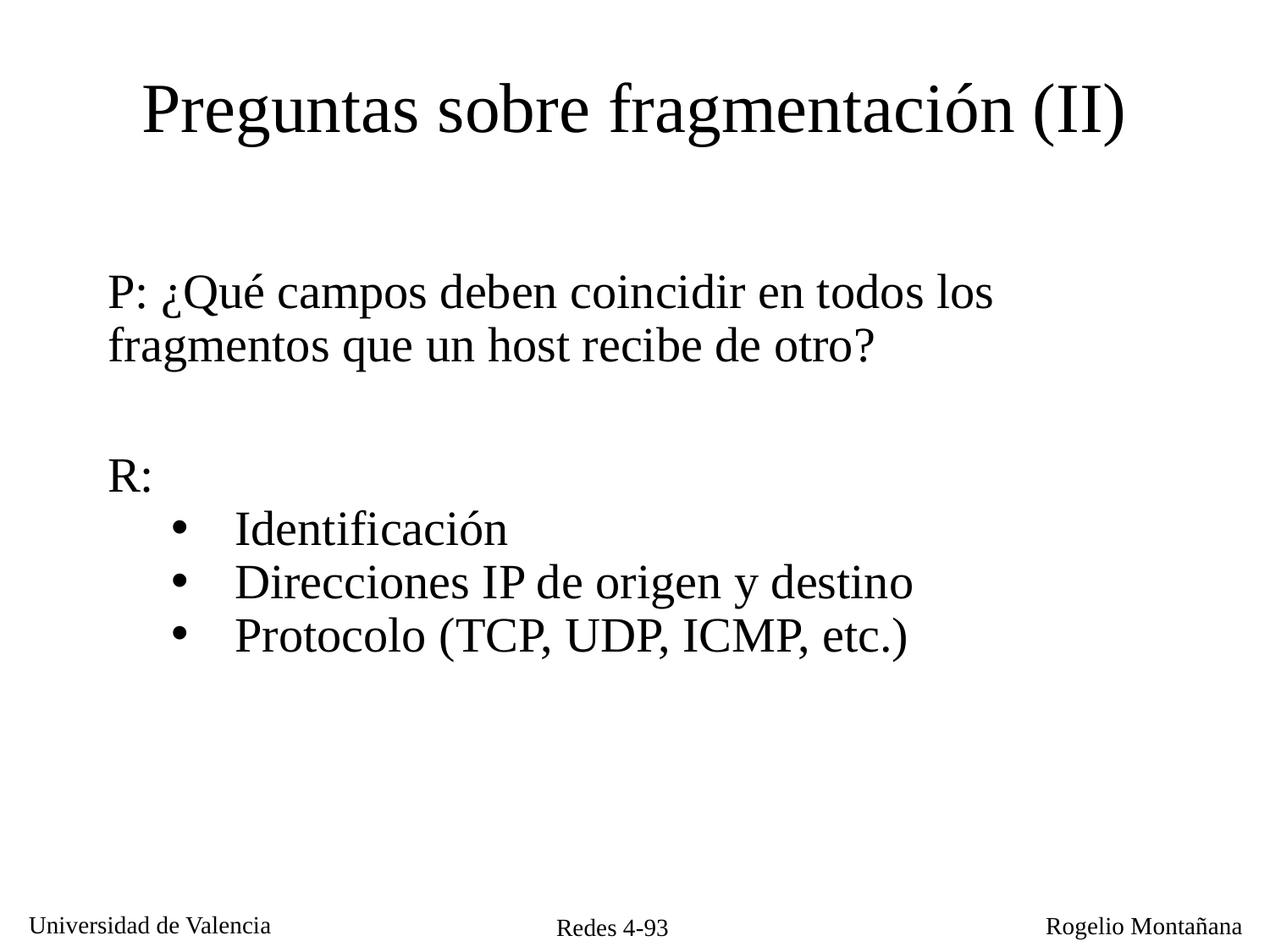

# Preguntas sobre fragmentación (II)
P: ¿Qué campos deben coincidir en todos los fragmentos que un host recibe de otro?
R:
Identificación
Direcciones IP de origen y destino
Protocolo (TCP, UDP, ICMP, etc.)